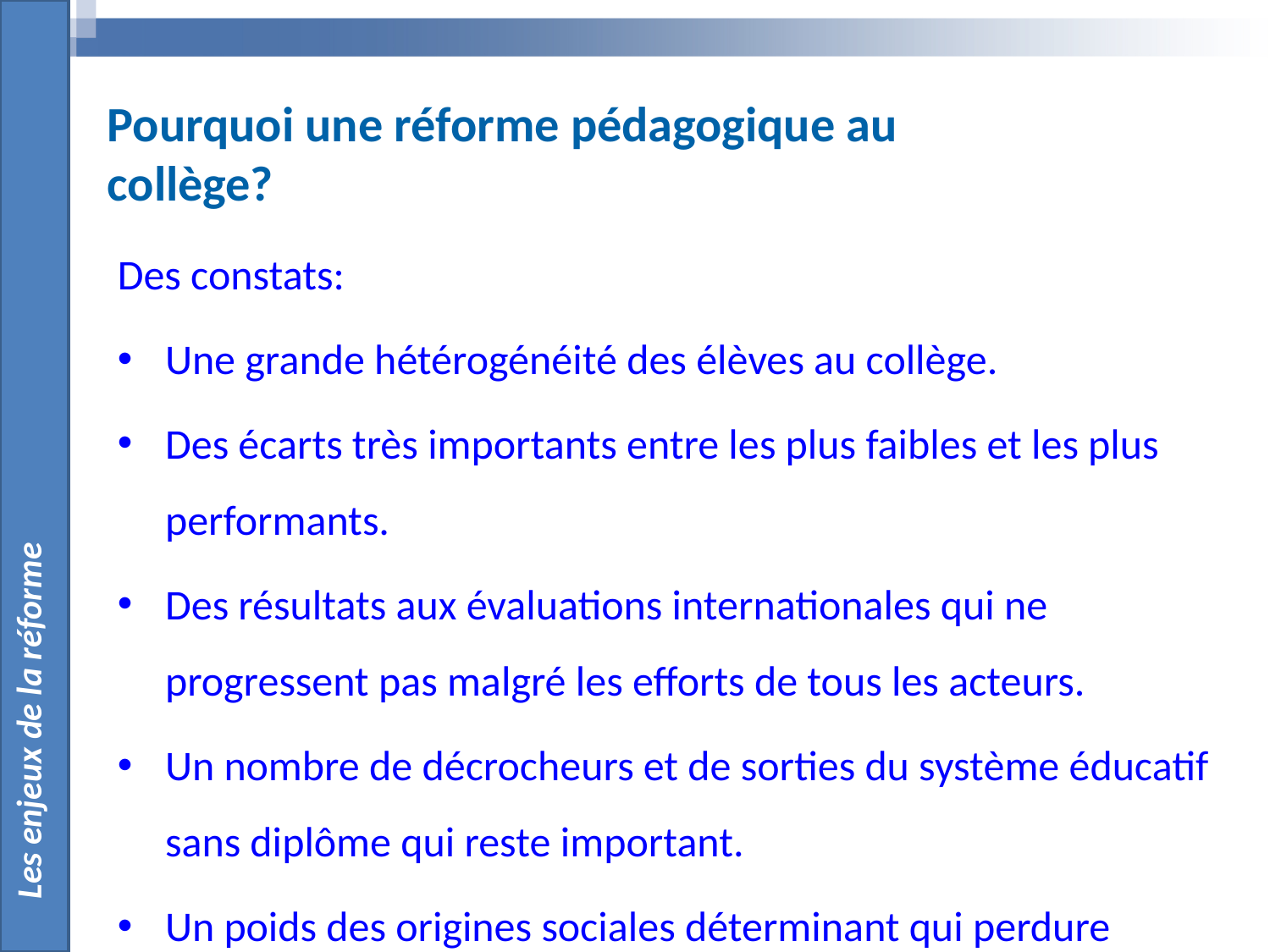

Les enjeux de la réforme
Pourquoi une réforme pédagogique au collège?
Des constats:
Une grande hétérogénéité des élèves au collège.
Des écarts très importants entre les plus faibles et les plus performants.
Des résultats aux évaluations internationales qui ne progressent pas malgré les efforts de tous les acteurs.
Un nombre de décrocheurs et de sorties du système éducatif sans diplôme qui reste important.
Un poids des origines sociales déterminant qui perdure